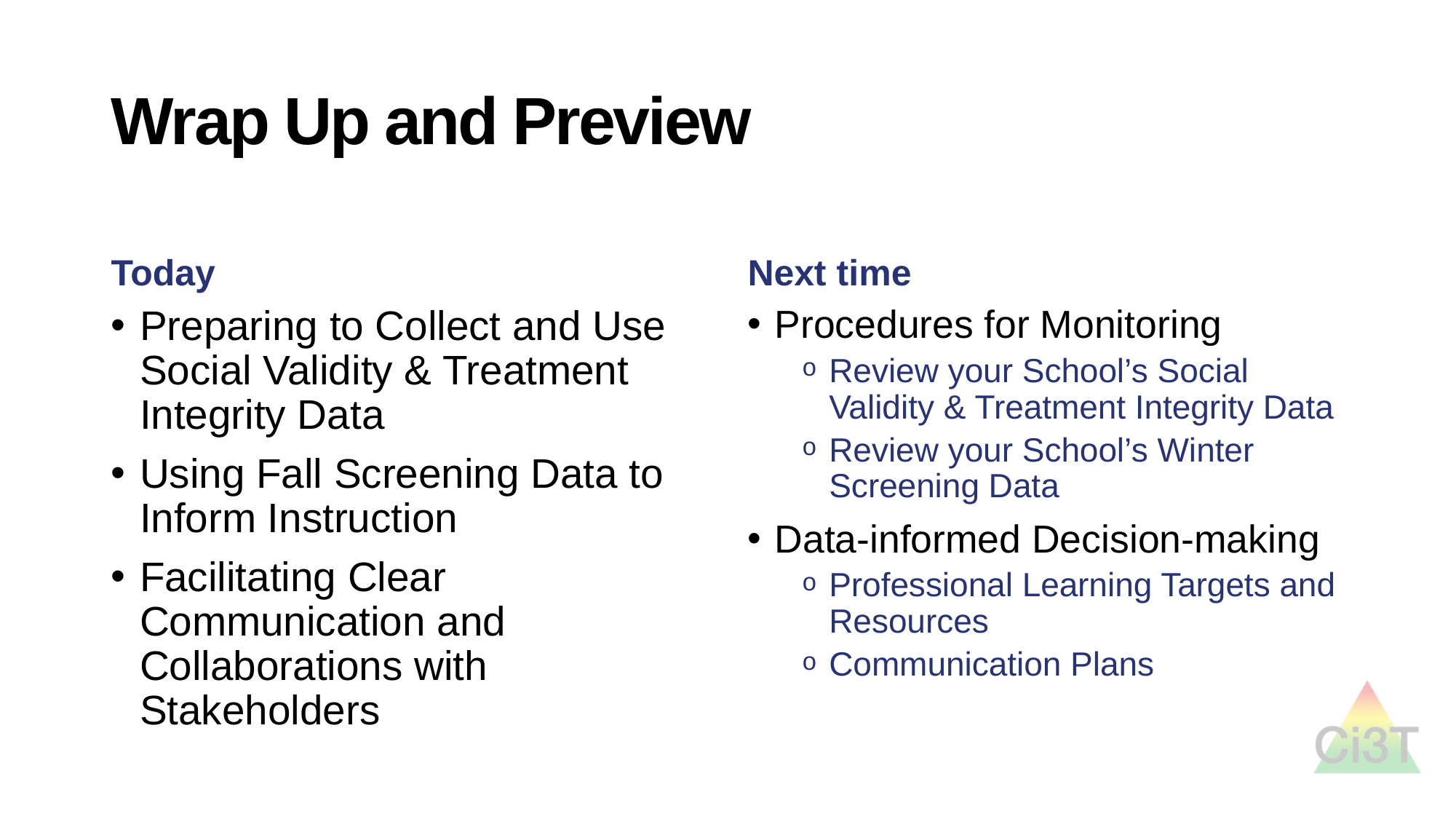

# Wrap Up and Preview
Today
Next time
Preparing to Collect and Use Social Validity & Treatment Integrity Data
Using Fall Screening Data to Inform Instruction
Facilitating Clear Communication and Collaborations with Stakeholders
Procedures for Monitoring
Review your School’s Social Validity & Treatment Integrity Data
Review your School’s Winter Screening Data
Data-informed Decision-making
Professional Learning Targets and Resources
Communication Plans